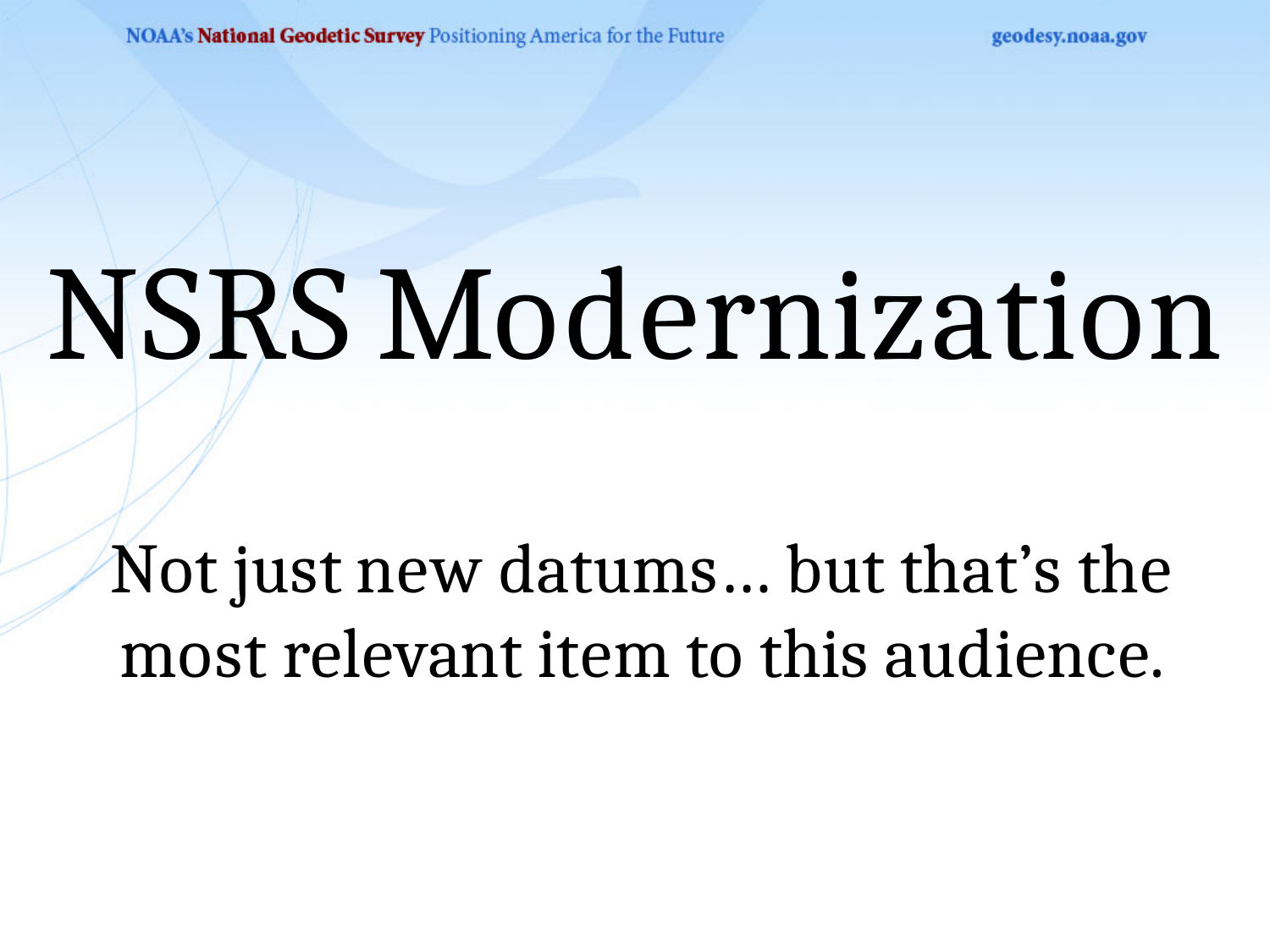

NSRS Modernization
# Not just new datums… but that’s the most relevant item to this audience.